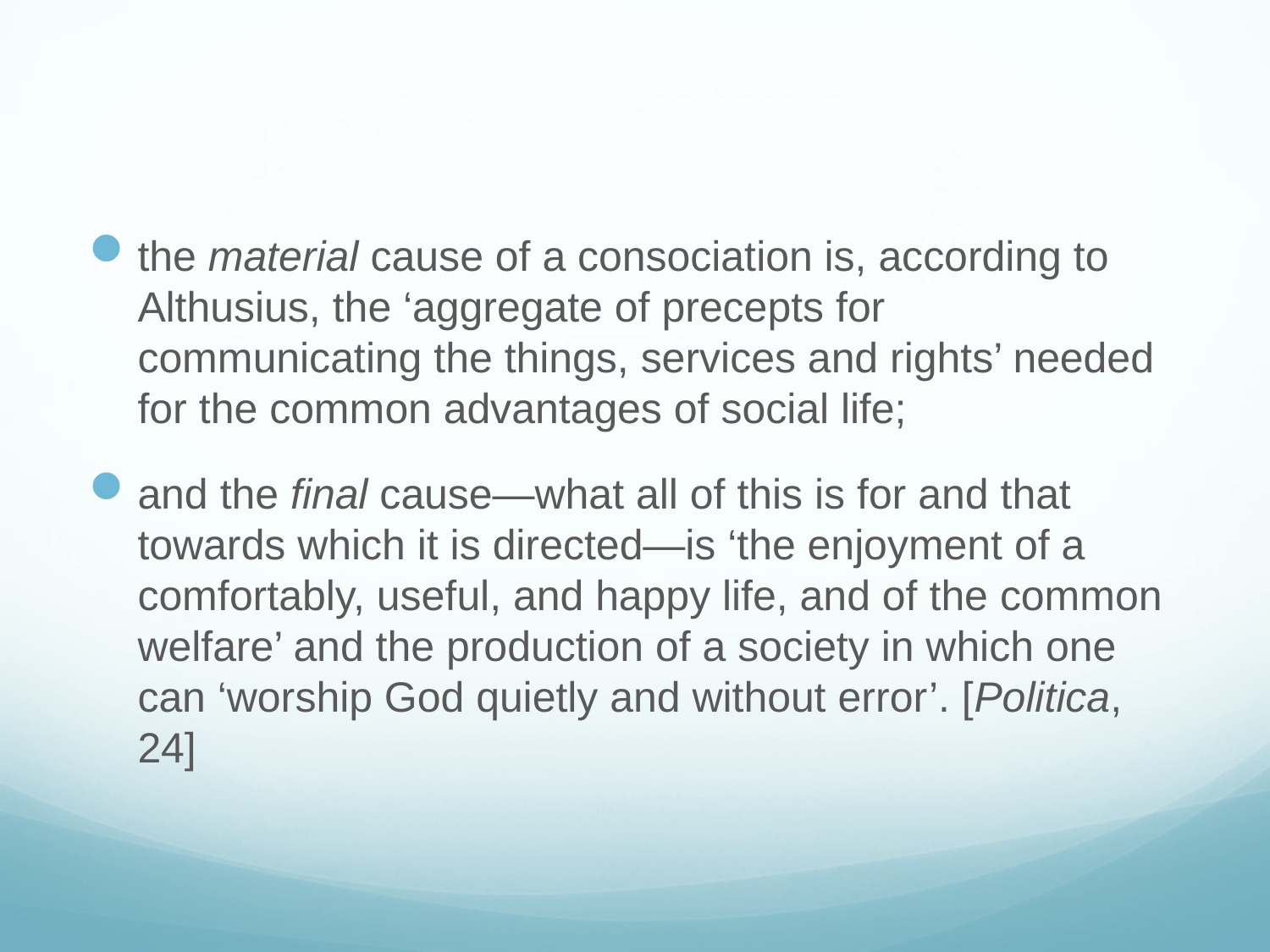

#
the material cause of a consociation is, according to Althusius, the ‘aggregate of precepts for communicating the things, services and rights’ needed for the common advantages of social life;
and the final cause—what all of this is for and that towards which it is directed—is ‘the enjoyment of a comfortably, useful, and happy life, and of the common welfare’ and the production of a society in which one can ‘worship God quietly and without error’. [Politica, 24]